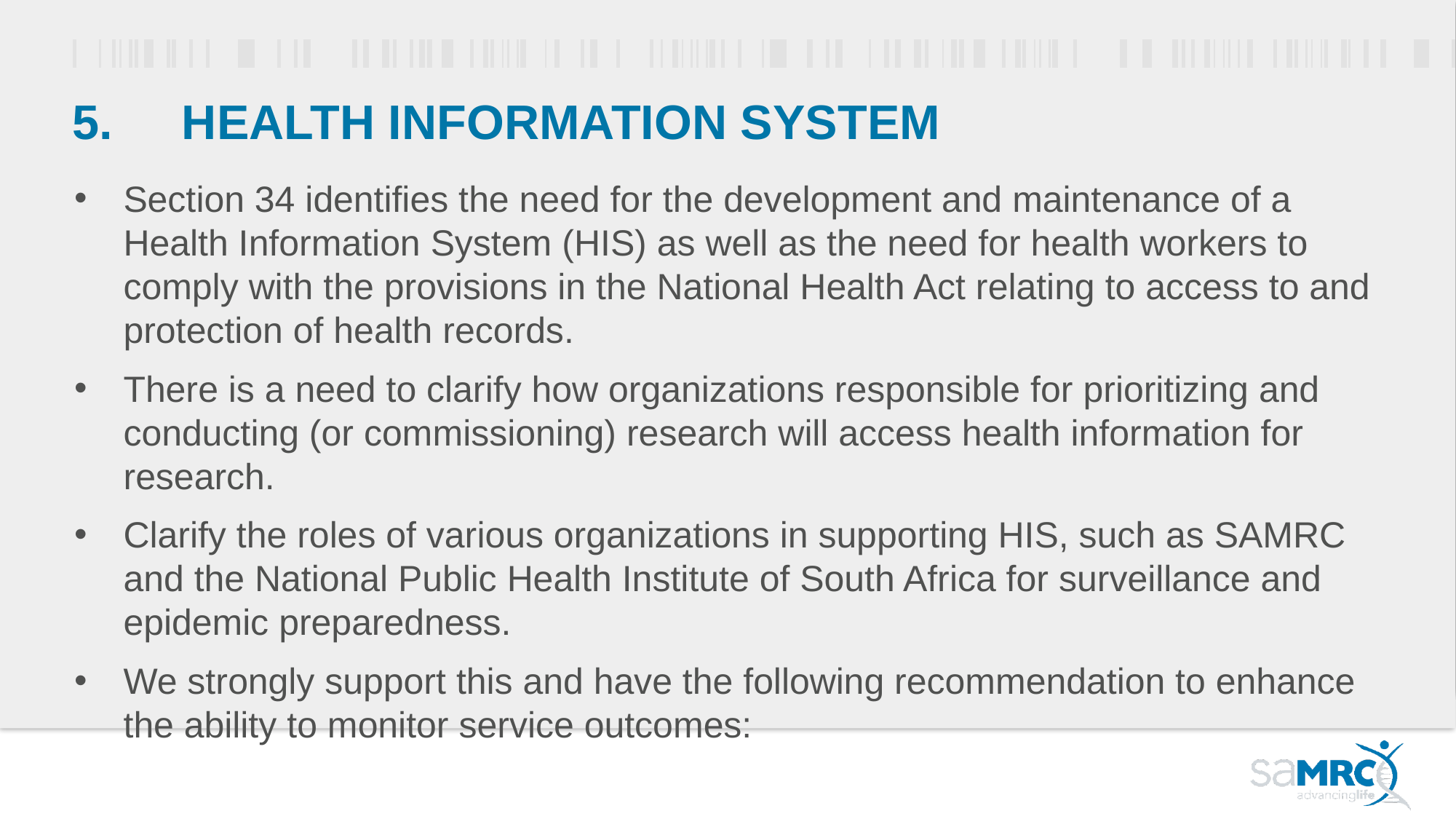

# 5.	Health Information System
Section 34 identifies the need for the development and maintenance of a Health Information System (HIS) as well as the need for health workers to comply with the provisions in the National Health Act relating to access to and protection of health records.
There is a need to clarify how organizations responsible for prioritizing and conducting (or commissioning) research will access health information for research.
Clarify the roles of various organizations in supporting HIS, such as SAMRC and the National Public Health Institute of South Africa for surveillance and epidemic preparedness.
We strongly support this and have the following recommendation to enhance the ability to monitor service outcomes: